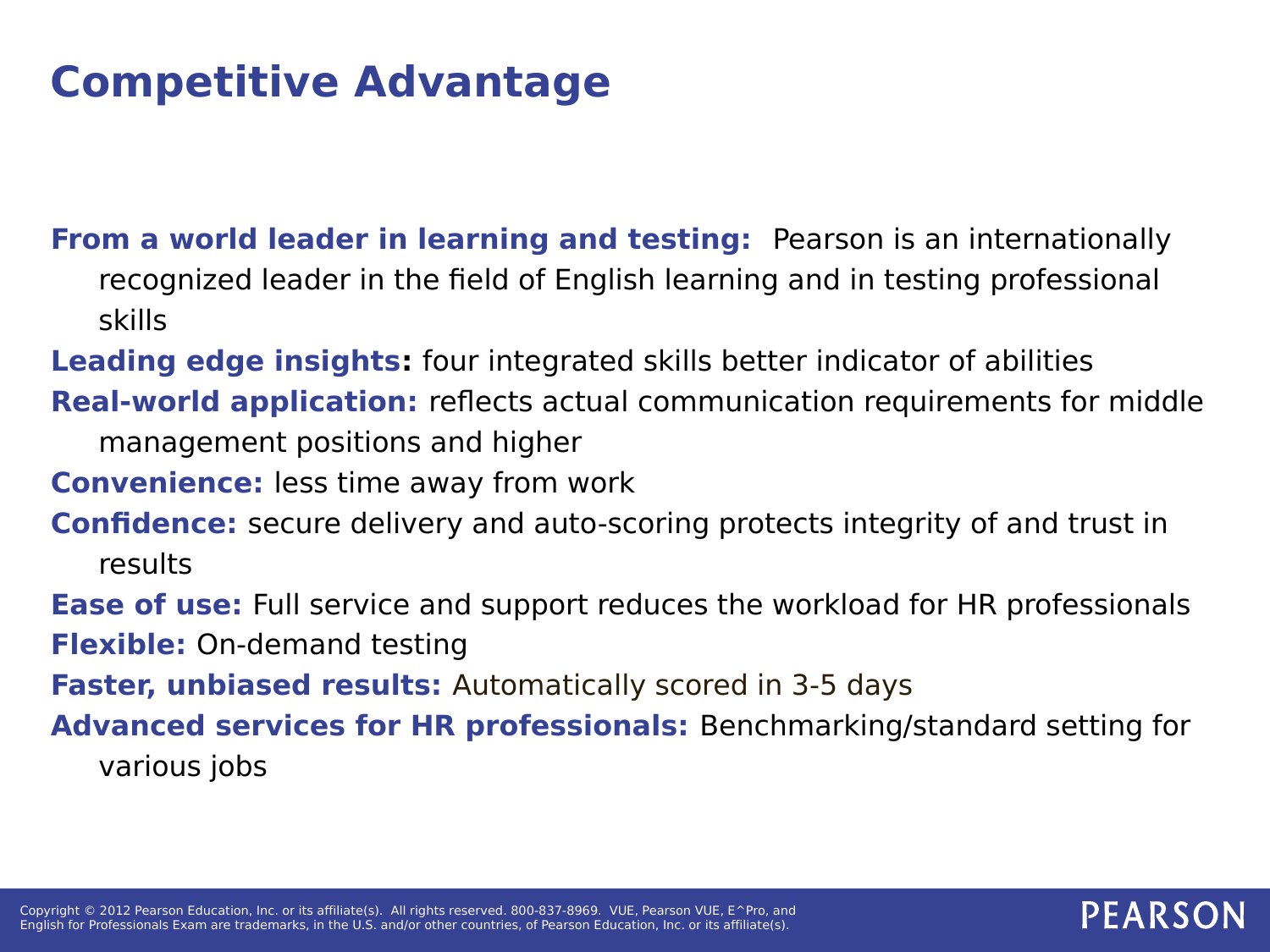

# Competitive Advantage
From a world leader in learning and testing:  Pearson is an internationally recognized leader in the field of English learning and in testing professional skills
Leading edge insights: four integrated skills better indicator of abilities
Real-world application: reflects actual communication requirements for middle management positions and higher
Convenience: less time away from work
Confidence: secure delivery and auto-scoring protects integrity of and trust in results
Ease of use: Full service and support reduces the workload for HR professionals
Flexible: On-demand testing
Faster, unbiased results: Automatically scored in 3-5 days
Advanced services for HR professionals: Benchmarking/standard setting for various jobs